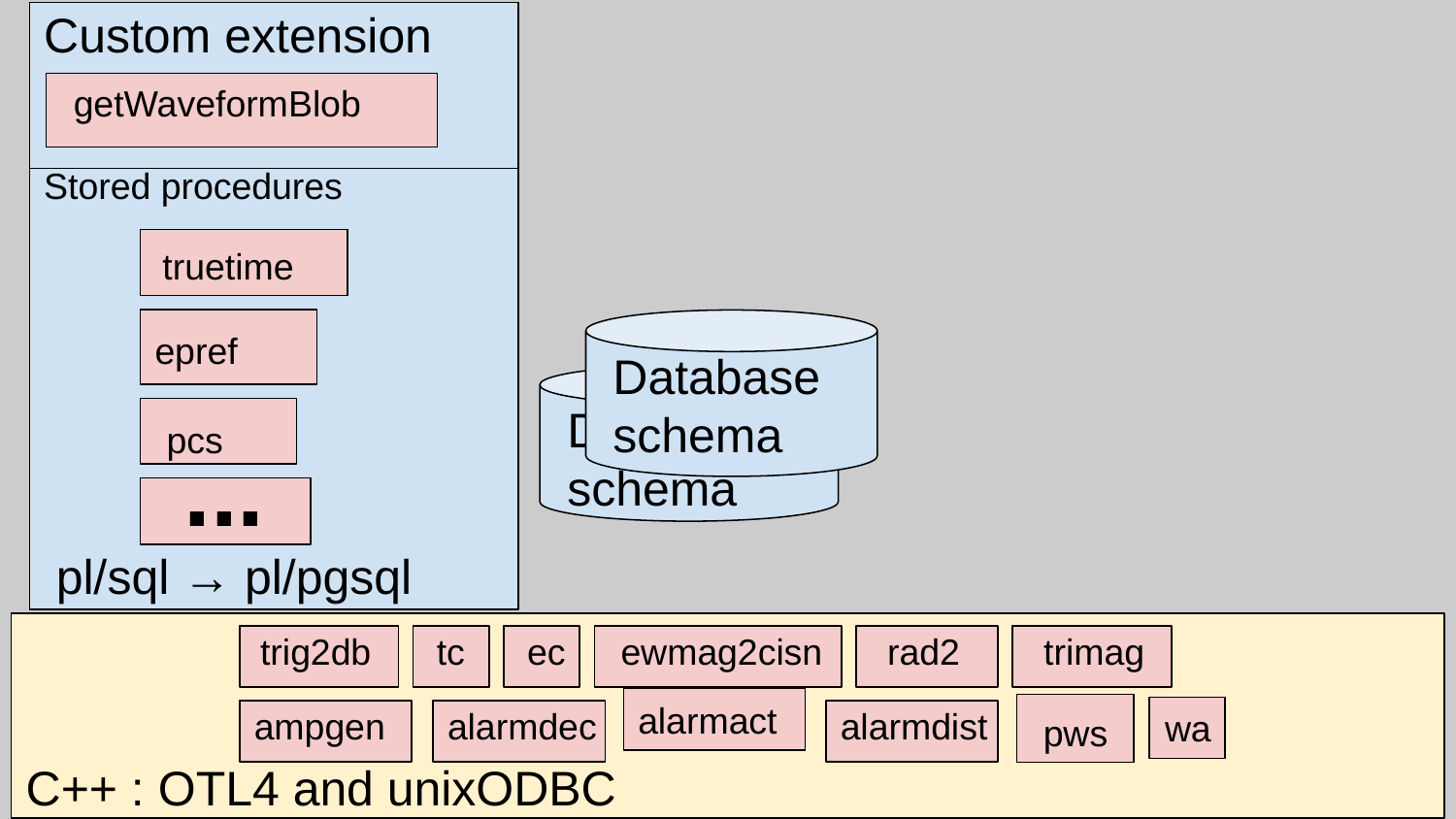

Custom extension

getWaveformBlob

Stored procedures

truetime

epref

pcs
...

pl/sql → pl/pgsql

Database
schema

Database
schema

C++ : OTL4 and unixODBC
trig2db
tc
ec
ewmag2cisn
rad2
trimag

ampgen

alarmdec

alarmact
alarmdist

wa

pws